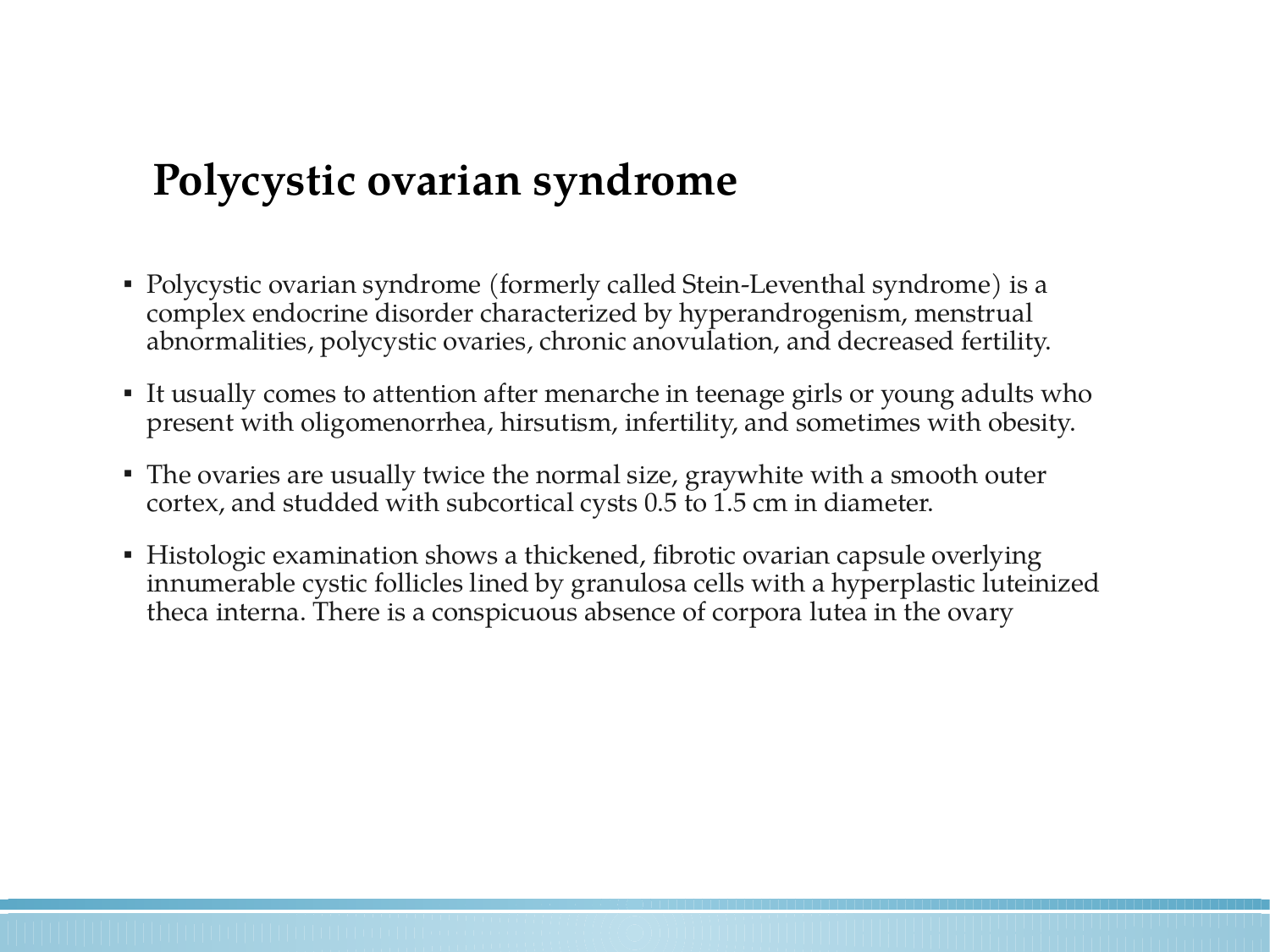

# Polycystic ovarian syndrome
Polycystic ovarian syndrome (formerly called Stein-Leventhal syndrome) is a complex endocrine disorder characterized by hyperandrogenism, menstrual abnormalities, polycystic ovaries, chronic anovulation, and decreased fertility.
It usually comes to attention after menarche in teenage girls or young adults who present with oligomenorrhea, hirsutism, infertility, and sometimes with obesity.
The ovaries are usually twice the normal size, graywhite with a smooth outer cortex, and studded with subcortical cysts 0.5 to 1.5 cm in diameter.
Histologic examination shows a thickened, fibrotic ovarian capsule overlying innumerable cystic follicles lined by granulosa cells with a hyperplastic luteinized theca interna. There is a conspicuous absence of corpora lutea in the ovary